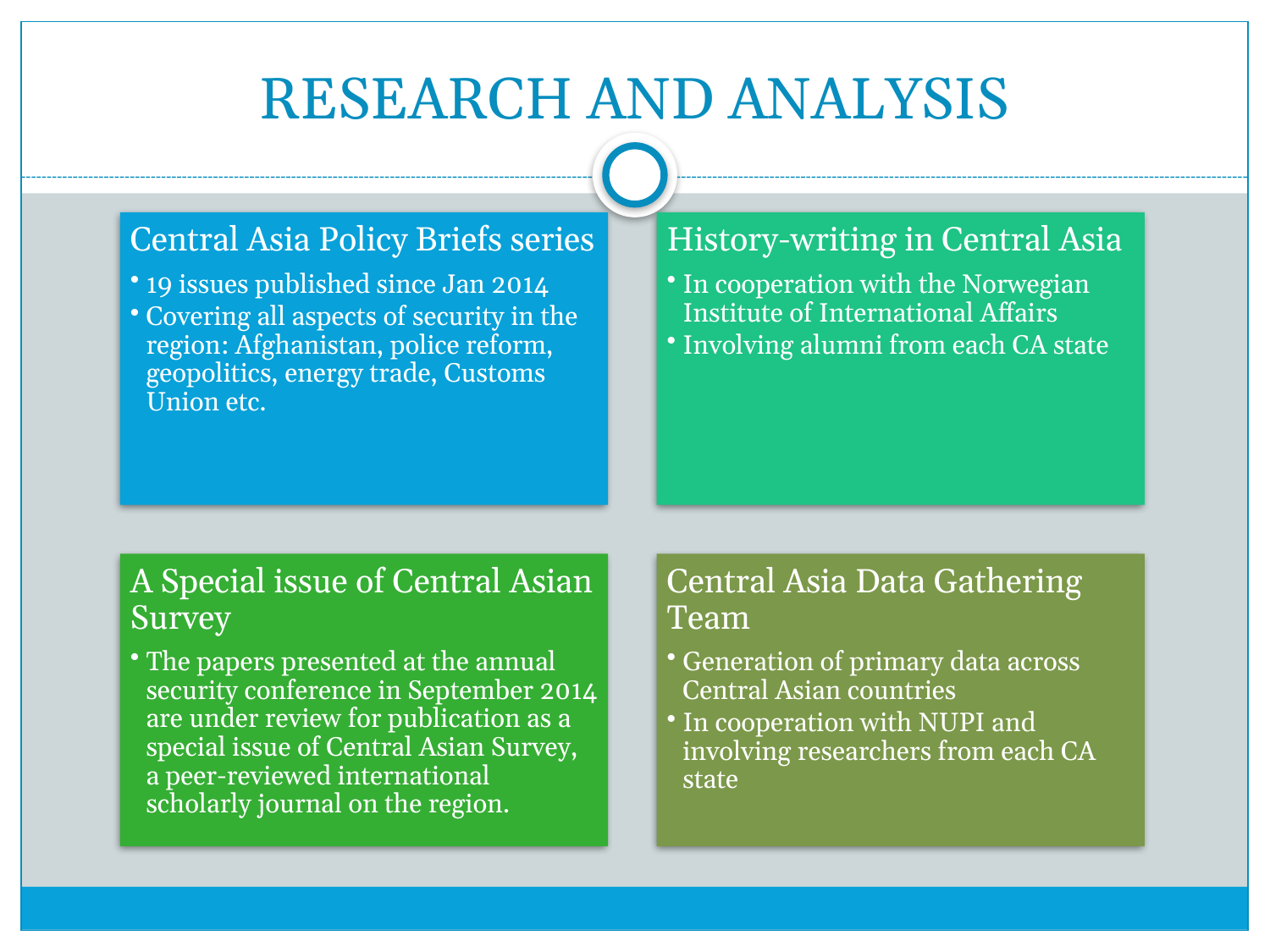

# RESEARCH AND ANALYSIS
Central Asia Policy Briefs series
19 issues published since Jan 2014
Covering all aspects of security in the region: Afghanistan, police reform, geopolitics, energy trade, Customs Union etc.
History-writing in Central Asia
In cooperation with the Norwegian Institute of International Affairs
Involving alumni from each CA state
A Special issue of Central Asian Survey
The papers presented at the annual security conference in September 2014 are under review for publication as a special issue of Central Asian Survey, a peer-reviewed international scholarly journal on the region.
Central Asia Data Gathering Team
Generation of primary data across Central Asian countries
In cooperation with NUPI and involving researchers from each CA state